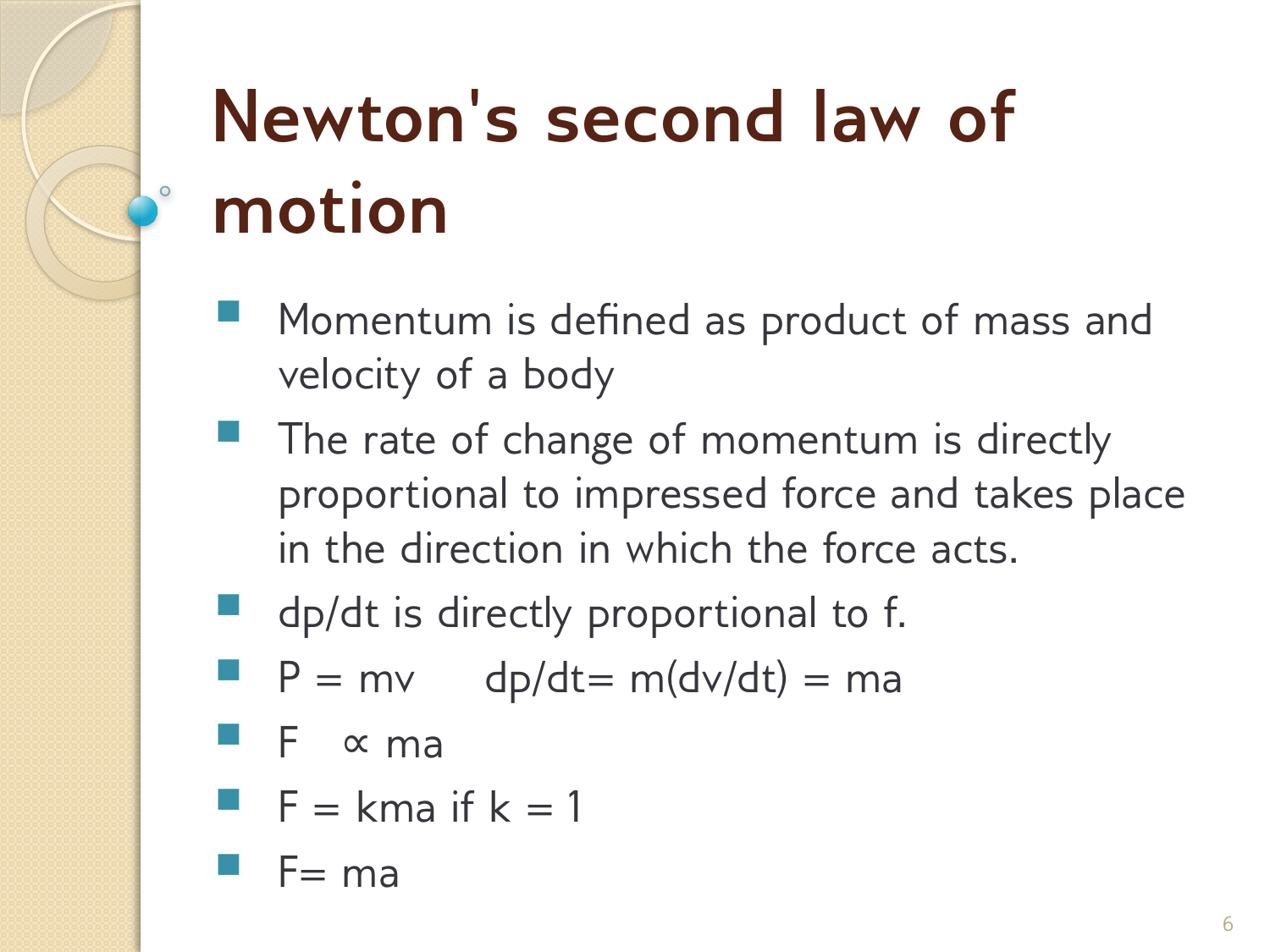

# Newton's second law of motion
Momentum is defined as product of mass and velocity of a body
The rate of change of momentum is directly proportional to impressed force and takes place in the direction in which the force acts.
dp/dt is directly proportional to f.
P = mv     dp/dt= m(dv/dt) = ma
F   ∝ ma
F = kma if k = 1
F= ma
6